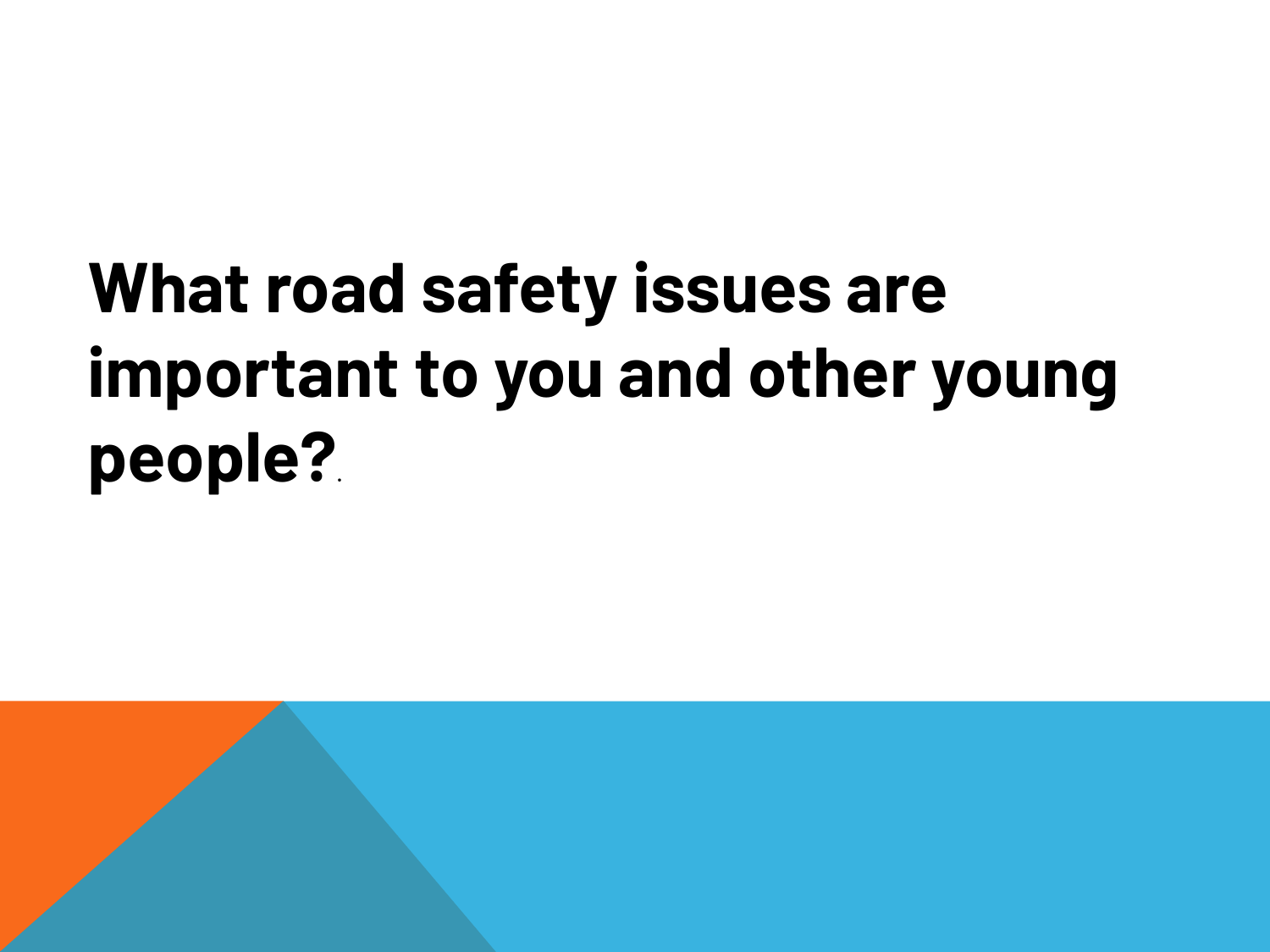

What road safety issues are important to you and other young people?.